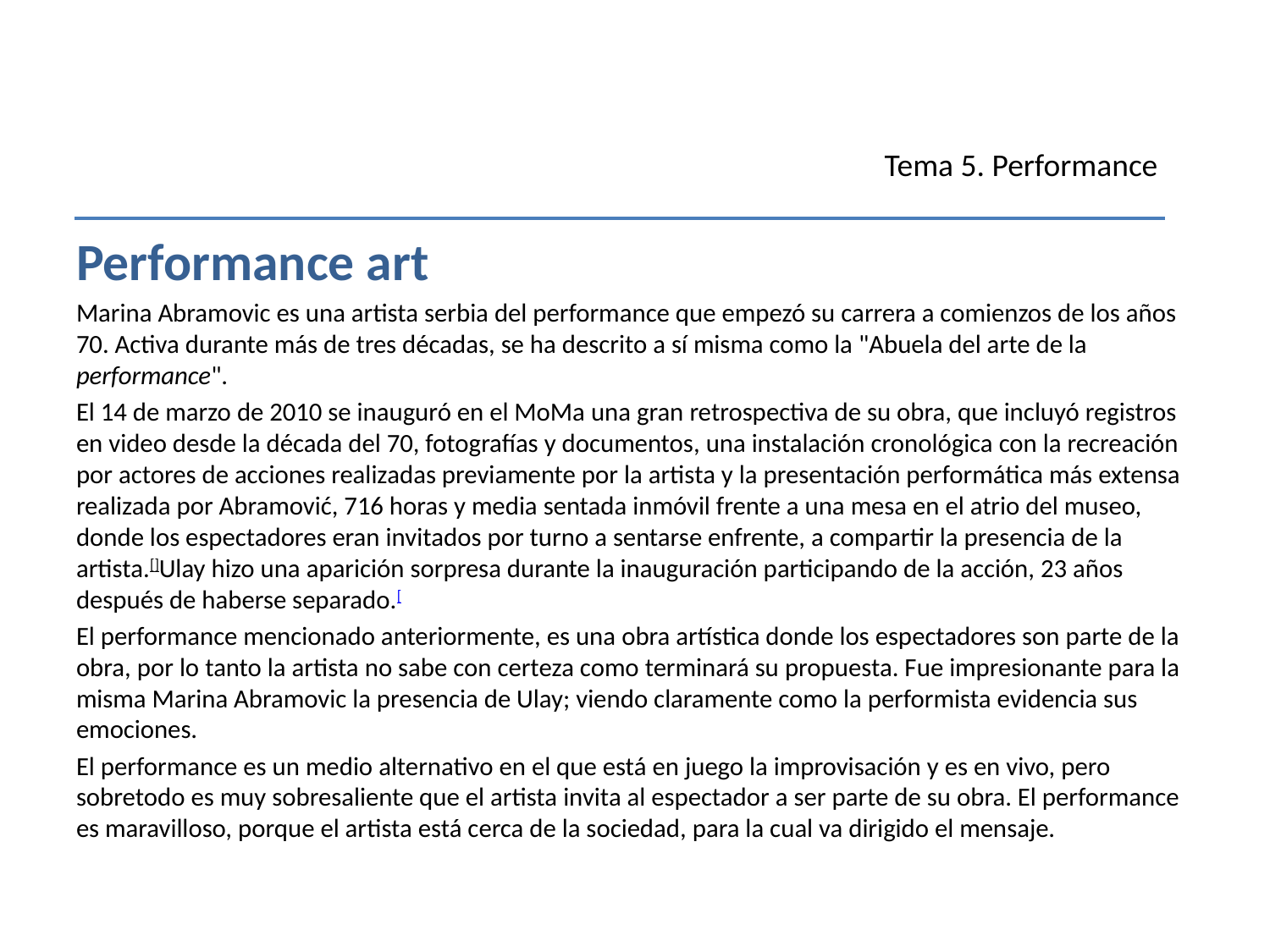

Tema 5. Performance
Performance art
Marina Abramovic es una artista serbia del performance que empezó su carrera a comienzos de los años 70. Activa durante más de tres décadas, se ha descrito a sí misma como la "Abuela del arte de la performance".
El 14 de marzo de 2010 se inauguró en el MoMa una gran retrospectiva de su obra, que incluyó registros en video desde la década del 70, fotografías y documentos, una instalación cronológica con la recreación por actores de acciones realizadas previamente por la artista y la presentación performática más extensa realizada por Abramović, 716 horas y media sentada inmóvil frente a una mesa en el atrio del museo, donde los espectadores eran invitados por turno a sentarse enfrente, a compartir la presencia de la artista.[]Ulay hizo una aparición sorpresa durante la inauguración participando de la acción, 23 años después de haberse separado.[
El performance mencionado anteriormente, es una obra artística donde los espectadores son parte de la obra, por lo tanto la artista no sabe con certeza como terminará su propuesta. Fue impresionante para la misma Marina Abramovic la presencia de Ulay; viendo claramente como la performista evidencia sus emociones.
El performance es un medio alternativo en el que está en juego la improvisación y es en vivo, pero sobretodo es muy sobresaliente que el artista invita al espectador a ser parte de su obra. El performance es maravilloso, porque el artista está cerca de la sociedad, para la cual va dirigido el mensaje.